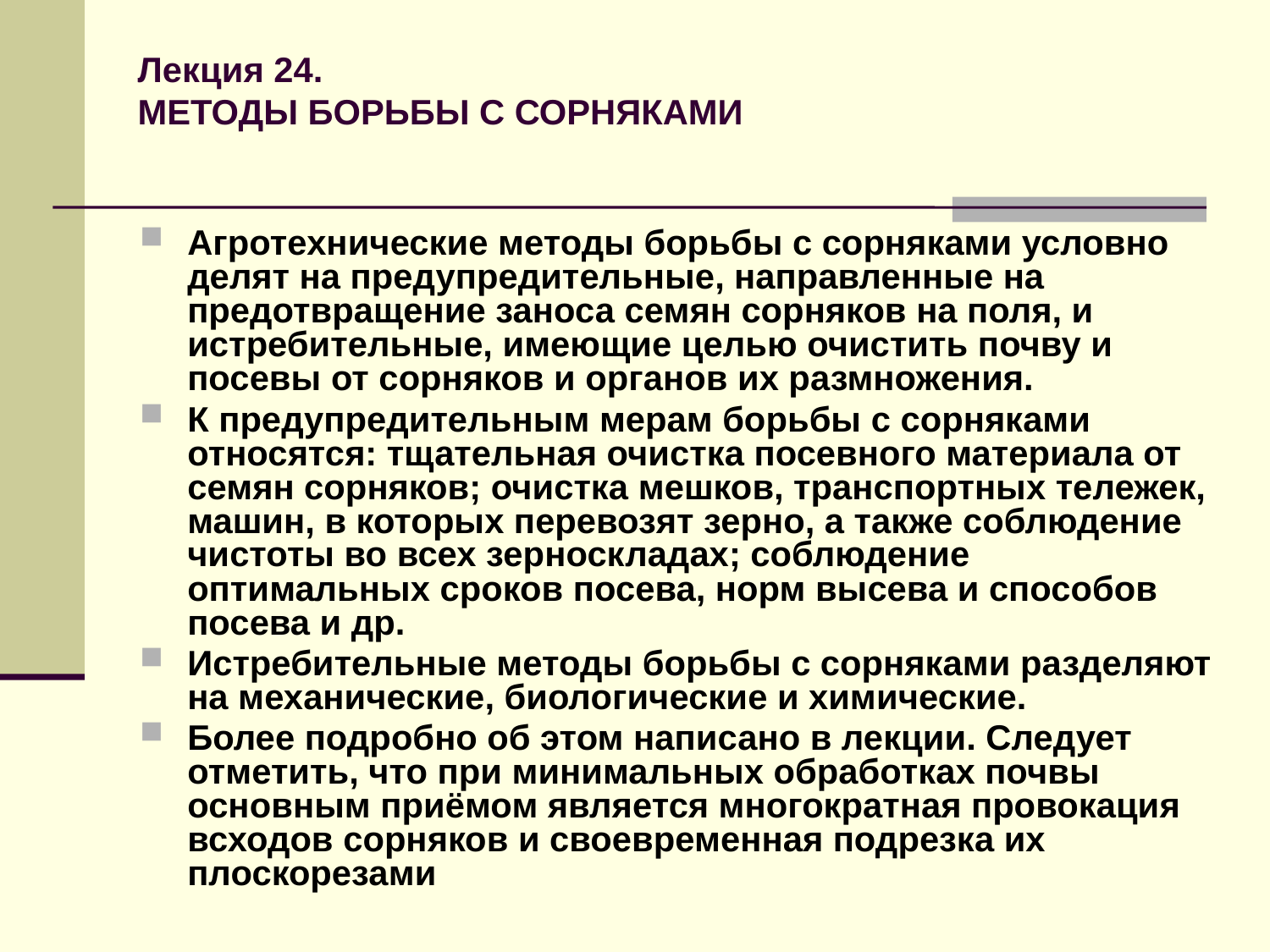

# Лекция 24. МЕТОДЫ БОРЬБЫ С СОРНЯКАМИ
Агротехнические методы борьбы с сорняками условно делят на предупредительные, направленные на предотвращение заноса семян сорняков на поля, и истребительные, имеющие целью очистить почву и посевы от сорняков и органов их размножения.
К предупредительным мерам борьбы с сорняками относятся: тщательная очистка посевного материала от семян сорняков; очистка мешков, транспортных тележек, машин, в которых перевозят зерно, а также соблюдение чистоты во всех зерноскладах; соблюдение оптимальных сроков посева, норм высева и способов посева и др.
Истребительные методы борьбы с сорняками разделяют на механические, биологические и химические.
Более подробно об этом написано в лекции. Следует отметить, что при минимальных обработках почвы основным приёмом является многократная провокация всходов сорняков и своевременная подрезка их плоскорезами